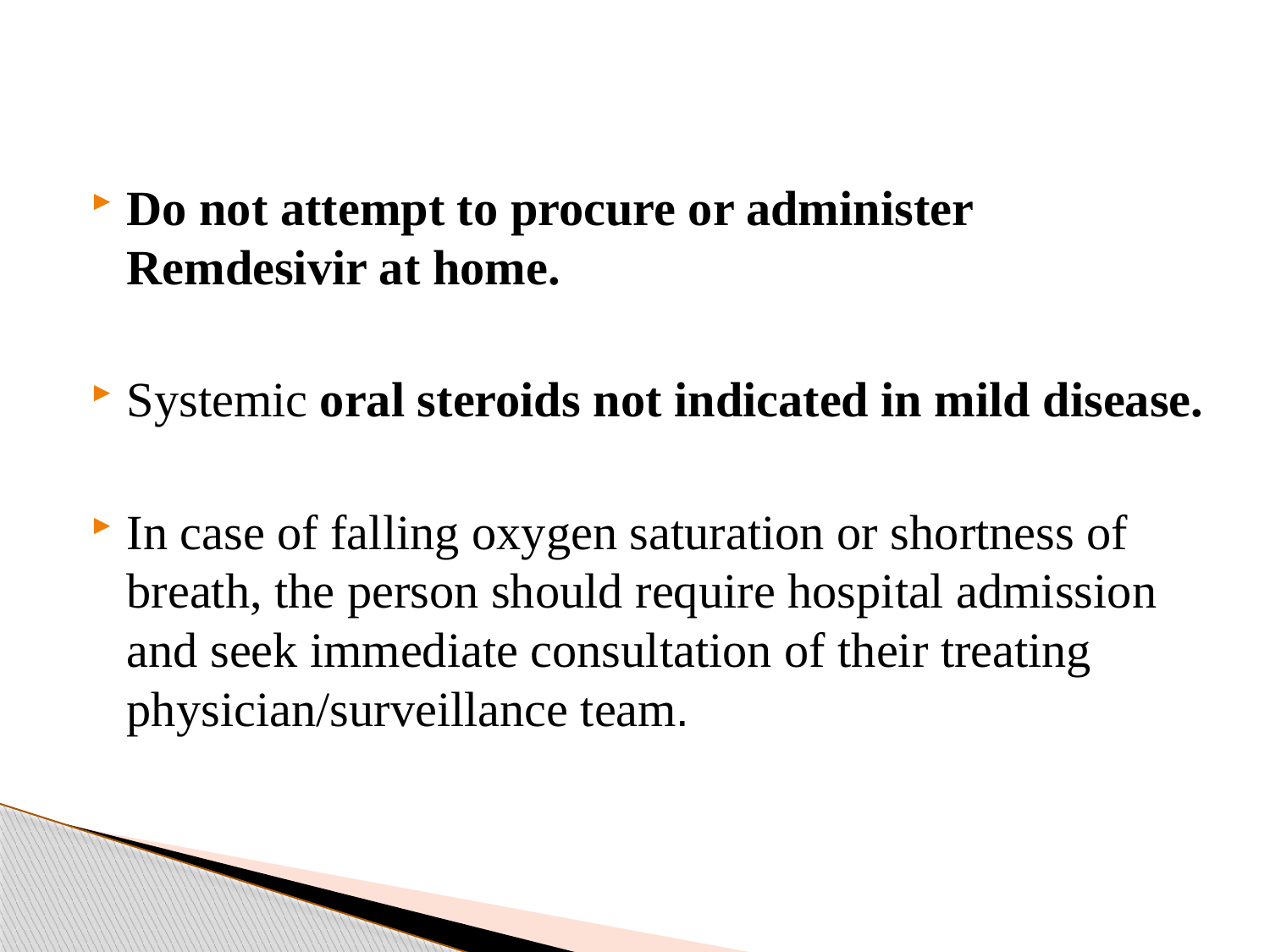

Do not attempt to procure or administer Remdesivir at home.

Systemic oral steroids not indicated in mild disease.

In case of falling oxygen saturation or shortness of breath, the person should require hospital admission and seek immediate consultation of their treating physician/surveillance team.